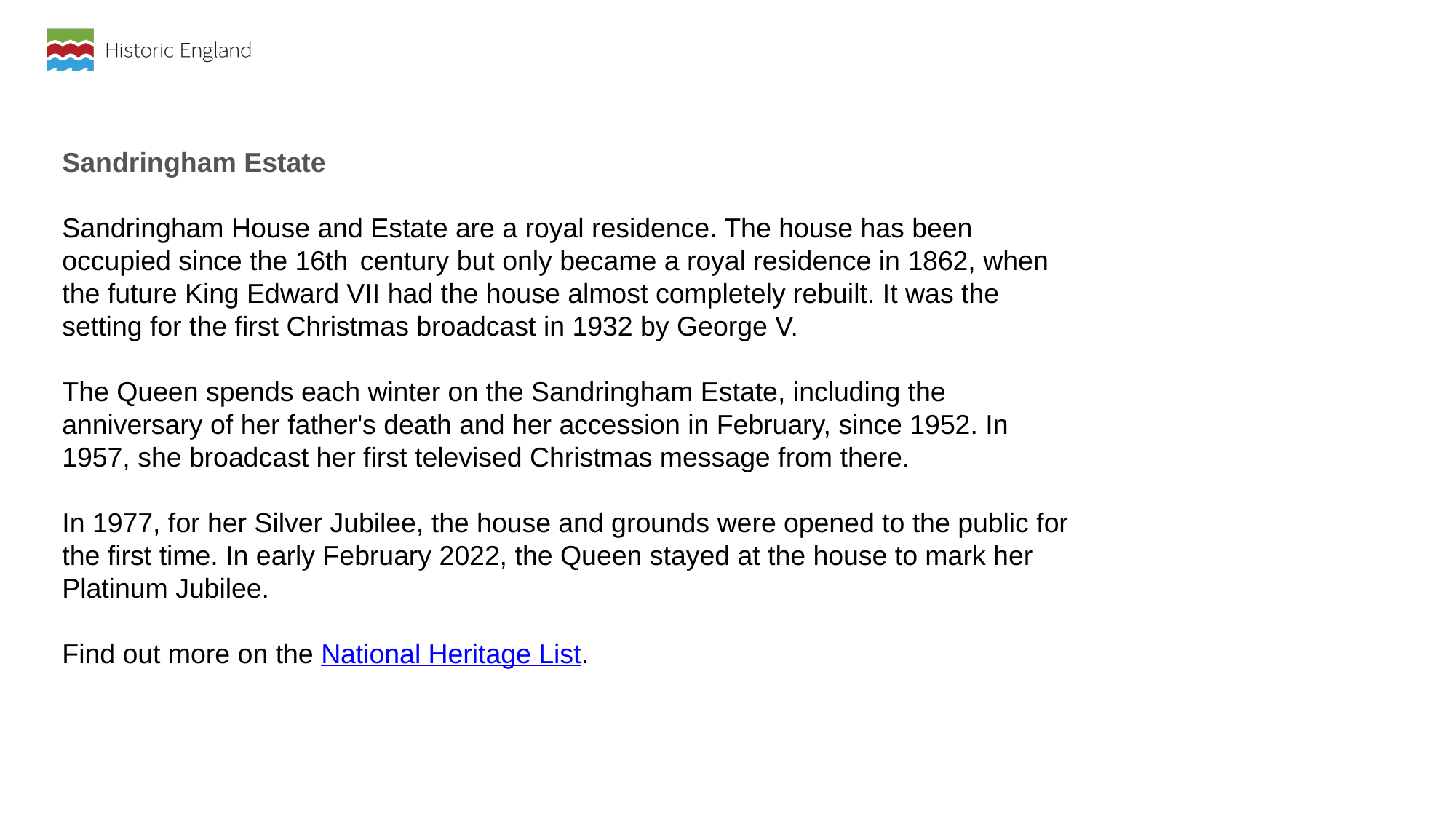

Sandringham Estate

Sandringham House and Estate are a royal residence. The house has been occupied since the 16th  century but only became a royal residence in 1862, when the future King Edward VII had the house almost completely rebuilt. It was the setting for the first Christmas broadcast in 1932 by George V.

The Queen spends each winter on the Sandringham Estate, including the anniversary of her father's death and her accession in February, since 1952. In 1957, she broadcast her first televised Christmas message from there.

In 1977, for her Silver Jubilee, the house and grounds were opened to the public for the first time. In early February 2022, the Queen stayed at the house to mark her Platinum Jubilee.

Find out more on the National Heritage List.